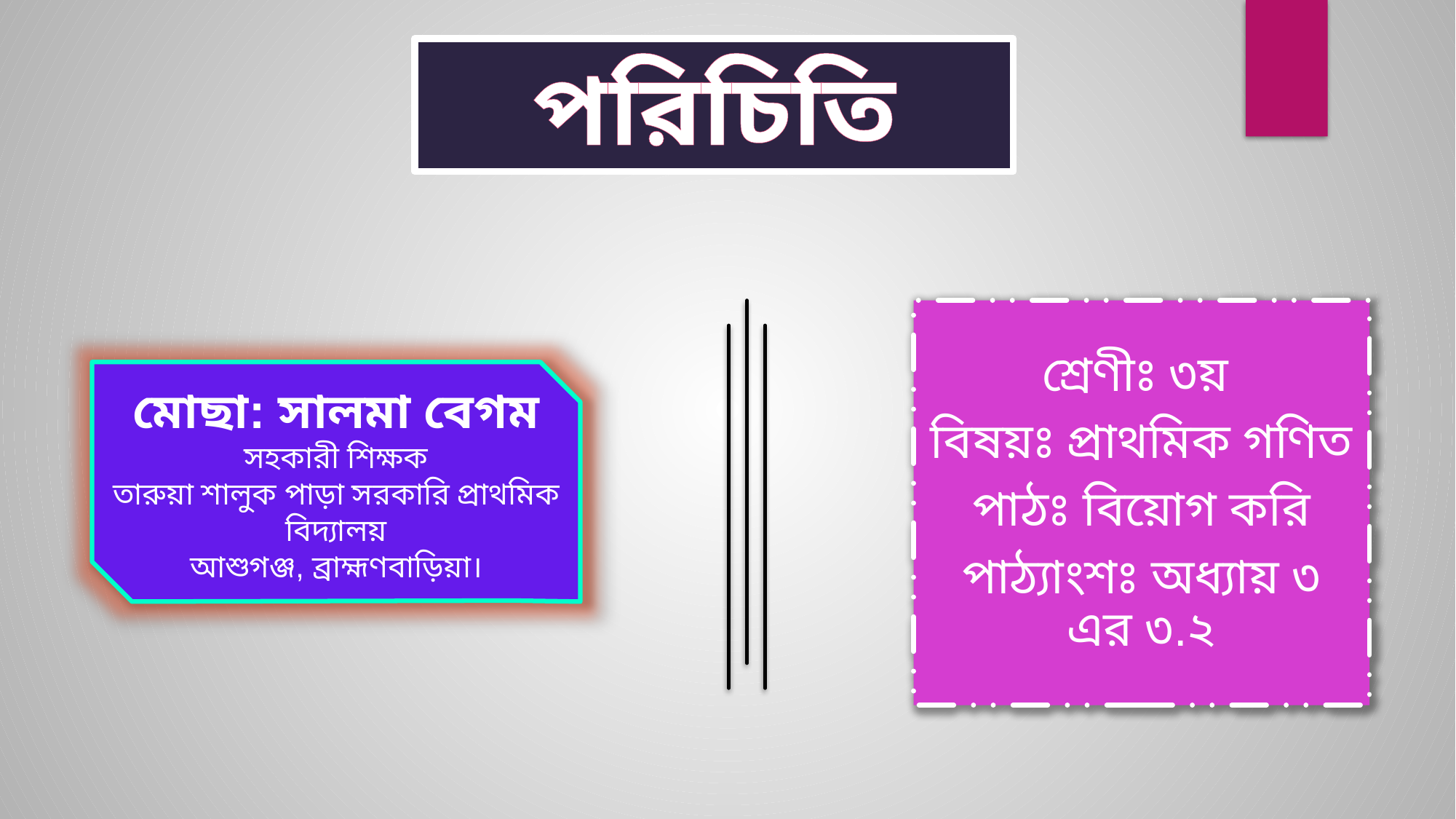

পরিচিতি
শ্রেণীঃ ৩য়
বিষয়ঃ প্রাথমিক গণিত
পাঠঃ বিয়োগ করি
পাঠ্যাংশঃ অধ্যায় ৩ এর ৩.২
মোছা: সালমা বেগম
সহকারী শিক্ষক
তারুয়া শালুক পাড়া সরকারি প্রাথমিক বিদ্যালয়
আশুগঞ্জ, ব্রাহ্মণবাড়িয়া।